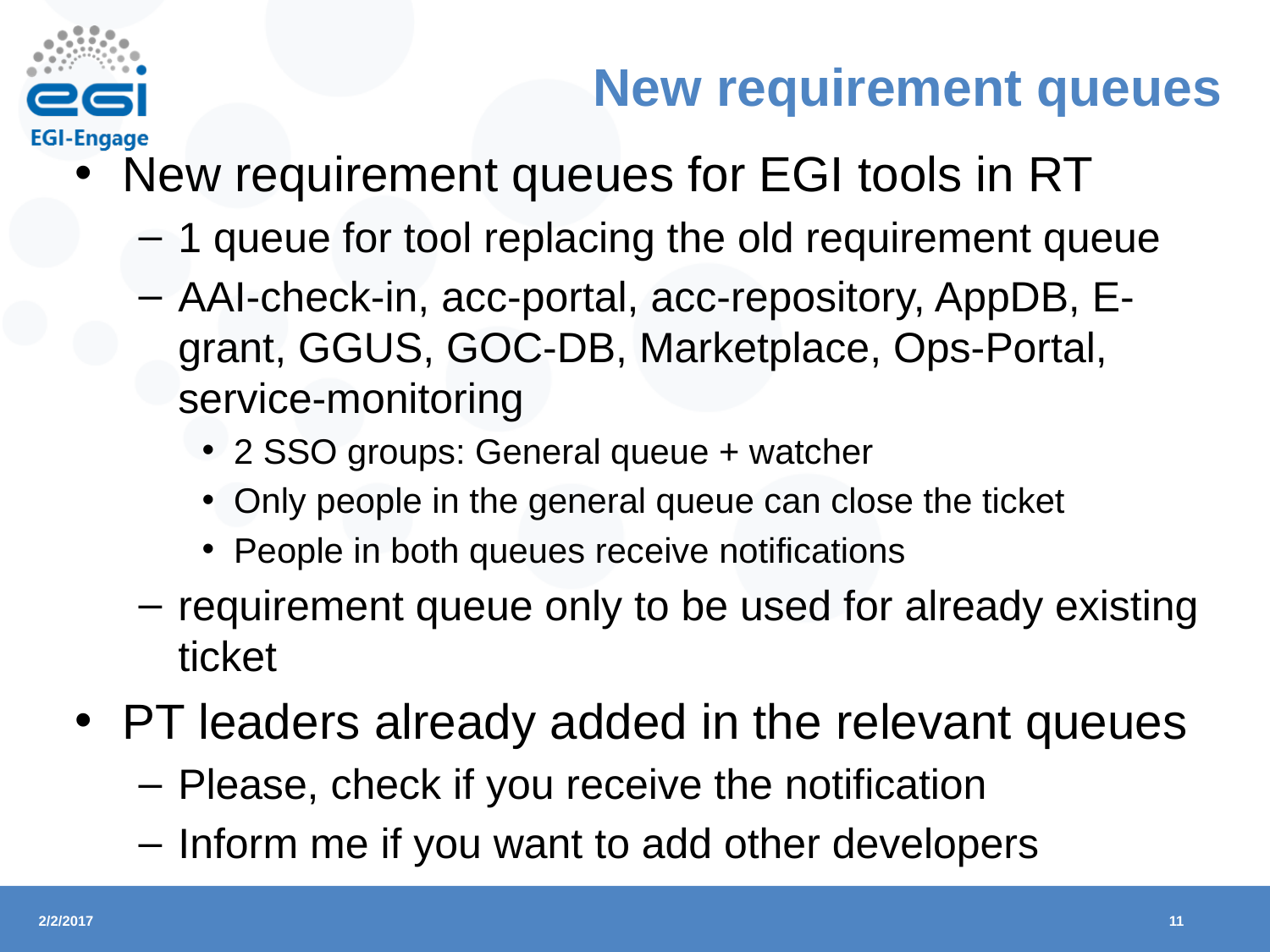

# New requirement queues
New requirement queues for EGI tools in RT
1 queue for tool replacing the old requirement queue
AAI-check-in, acc-portal, acc-repository, AppDB, E-grant, GGUS, GOC-DB, Marketplace, Ops-Portal, service-monitoring
2 SSO groups: General queue + watcher
Only people in the general queue can close the ticket
People in both queues receive notifications
requirement queue only to be used for already existing ticket
PT leaders already added in the relevant queues
Please, check if you receive the notification
Inform me if you want to add other developers